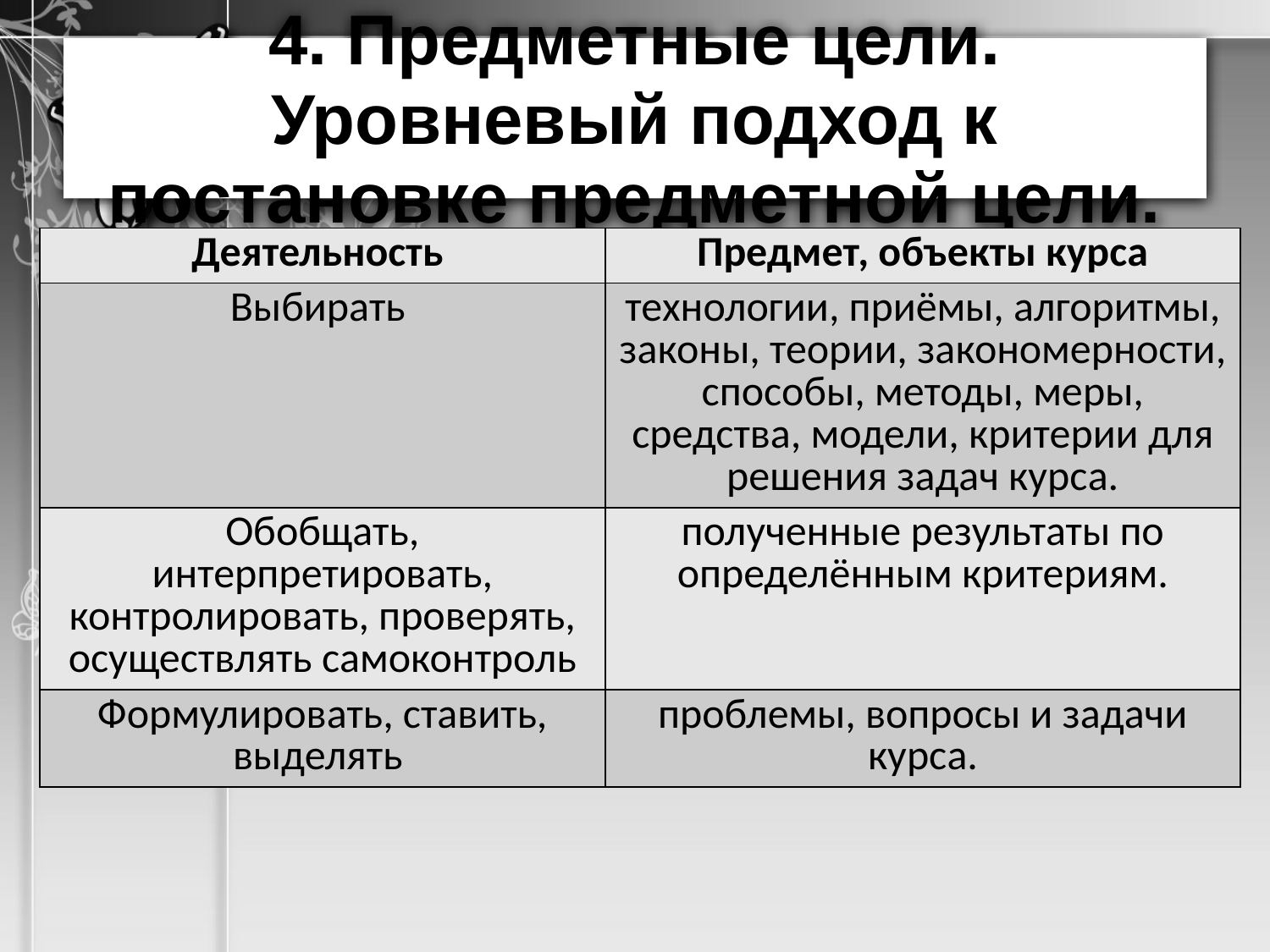

# 4. Предметные цели. Уровневый подход к постановке предметной цели.
| Деятельность | Предмет, объекты курса |
| --- | --- |
| Выбирать | технологии, приёмы, алгоритмы, законы, теории, закономерности, способы, методы, меры, средства, модели, критерии для решения задач курса. |
| Обобщать, интерпретировать, контролировать, проверять, осуществлять самоконтроль | полученные результаты по определённым критериям. |
| Формулировать, ставить, выделять | проблемы, вопросы и задачи курса. |